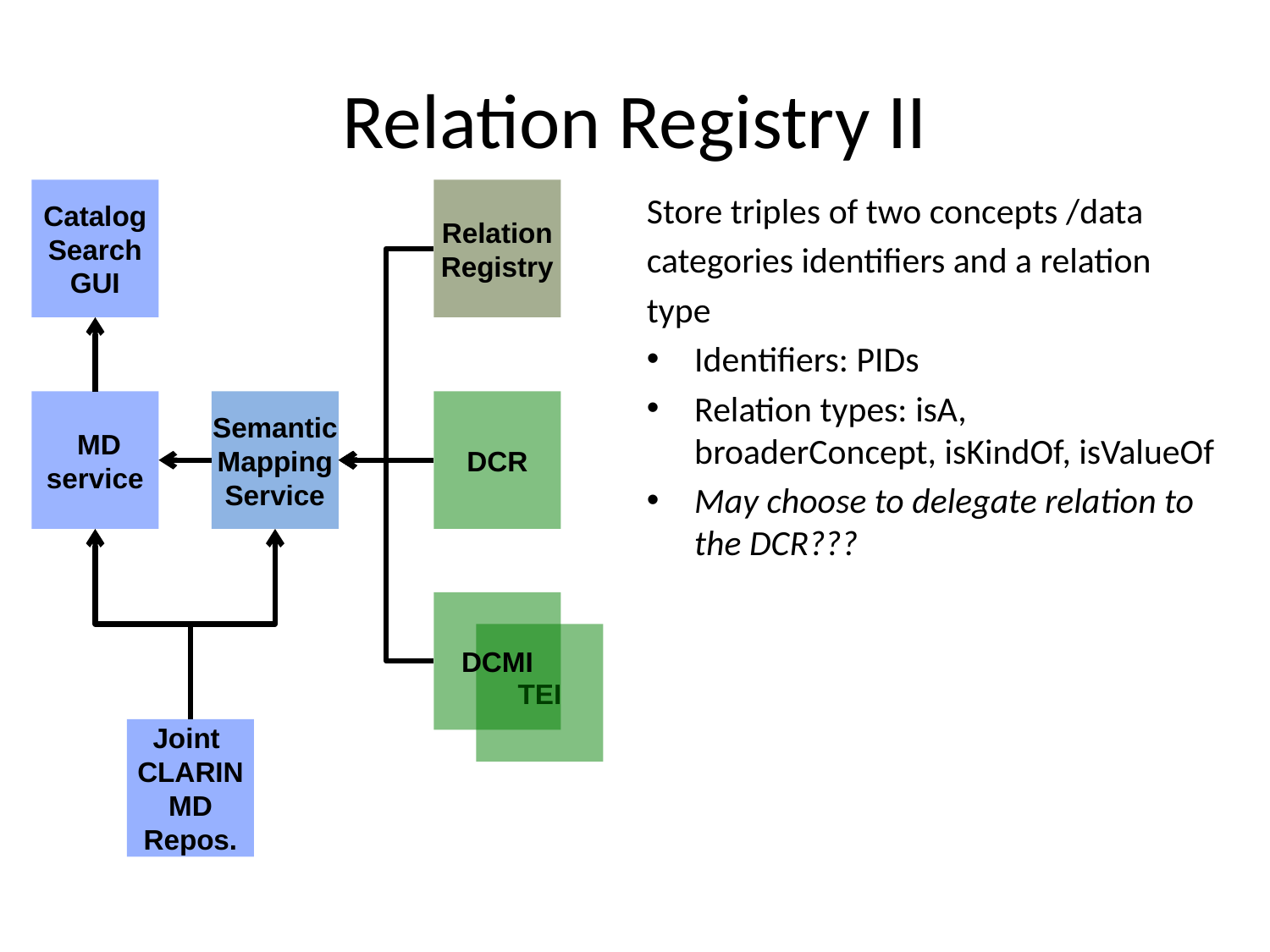

# Relation Registry II
Catalog
Search
GUI
Relation
Registry
 MD
service
Semantic
Mapping
Service
DCR
DCMI
TEI
Joint
CLARINMD Repos.
Store triples of two concepts /data
categories identifiers and a relation
type
Identifiers: PIDs
Relation types: isA, broaderConcept, isKindOf, isValueOf
May choose to delegate relation to the DCR???